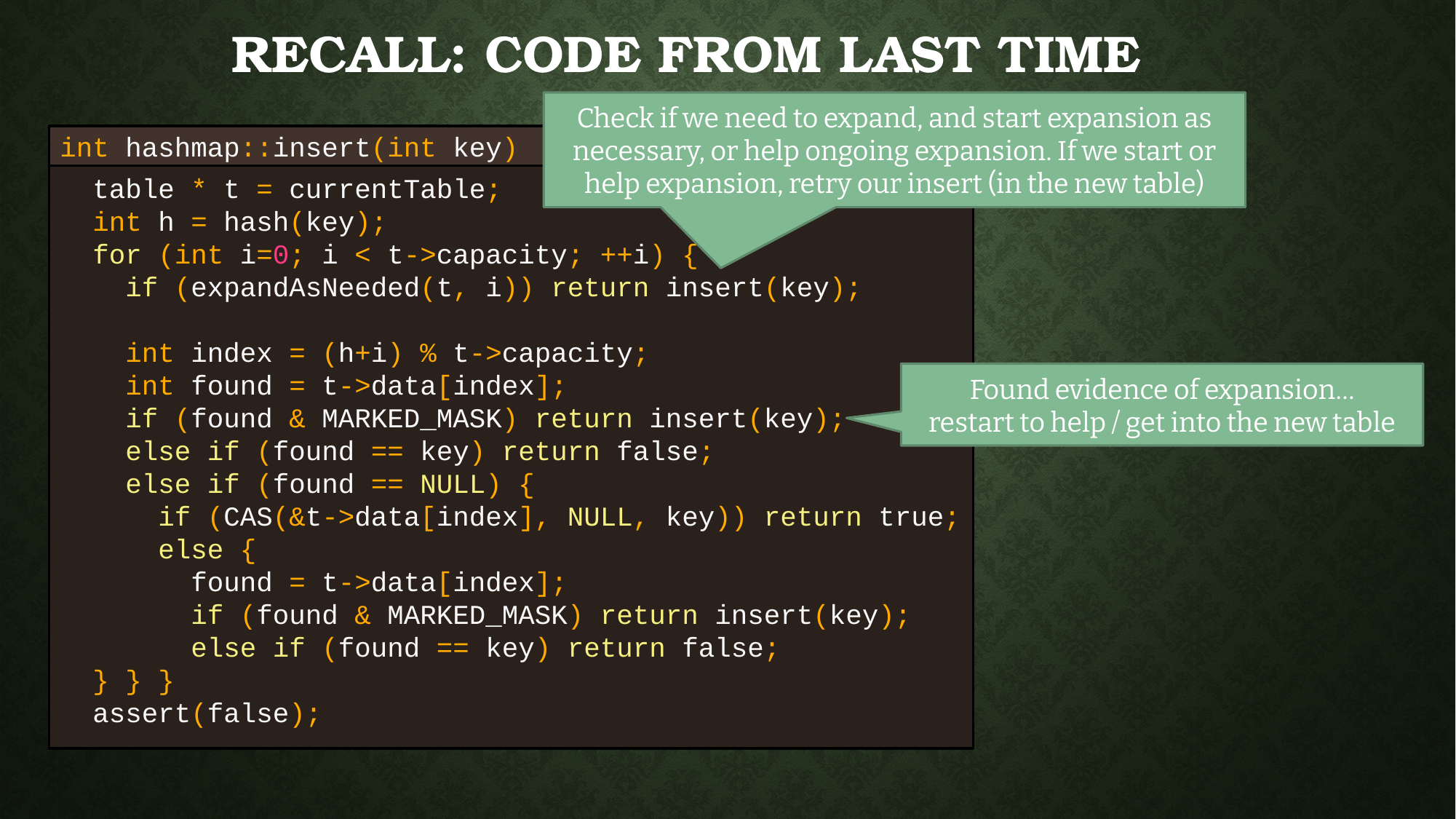

# Recall: Code from last time
Check if we need to expand, and start expansion as necessary, or help ongoing expansion. If we start or help expansion, retry our insert (in the new table)
int hashmap::insert(int key)
  table * t = currentTable;
  int h = hash(key);
  for (int i=0; i < t->capacity; ++i) {
    if (expandAsNeeded(t, i)) return insert(key);

    int index = (h+i) % t->capacity;
    int found = t->data[index];
    if (found & MARKED_MASK) return insert(key);
    else if (found == key) return false;
    else if (found == NULL) {
      if (CAS(&t->data[index], NULL, key)) return true;
      else {
        found = t->data[index];
        if (found & MARKED_MASK) return insert(key);
        else if (found == key) return false;
  } } }
  assert(false);
Found evidence of expansion…
restart to help / get into the new table